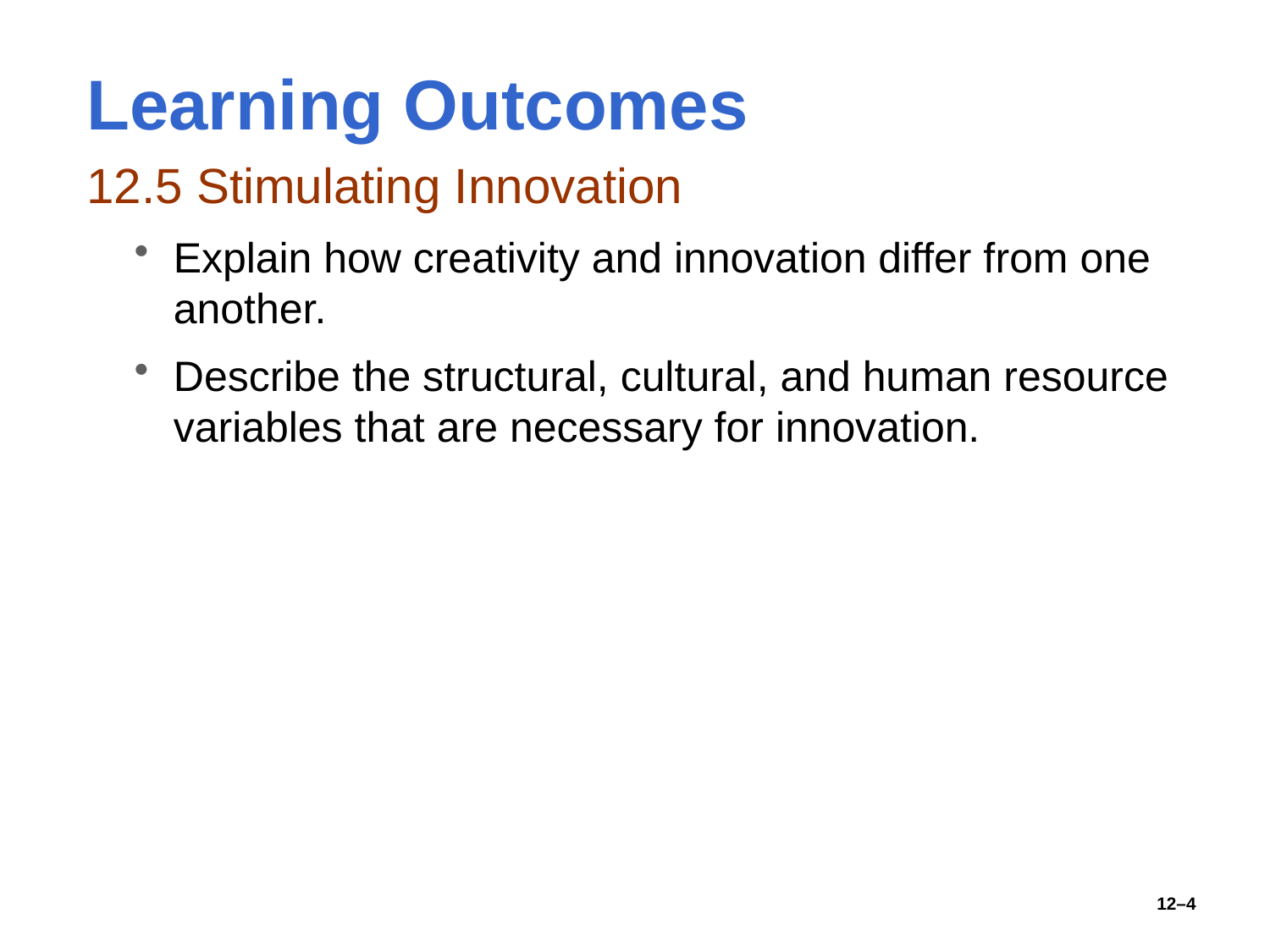

# Learning Outcomes
12.5 Stimulating Innovation
Explain how creativity and innovation differ from one another.
Describe the structural, cultural, and human resource variables that are necessary for innovation.

12–4